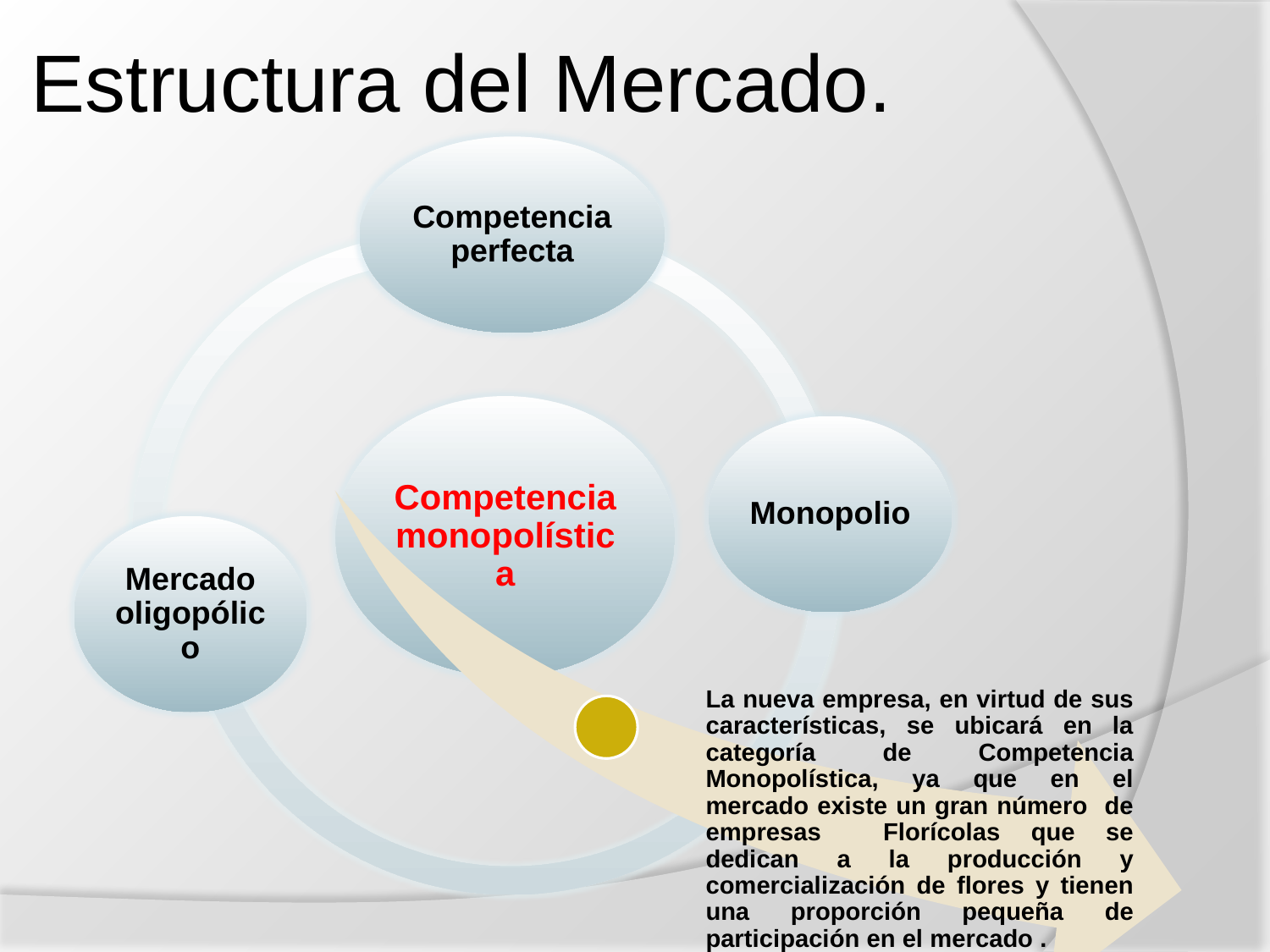

# Estructura del Mercado.
Competencia monopolística
Competencia perfecta
Monopolio
Mercado oligopólico

La nueva empresa, en virtud de sus características, se ubicará en la categoría de Competencia Monopolística, ya que en el mercado existe un gran número  de empresas  Florícolas que se dedican a la producción y comercialización de flores y tienen una proporción pequeña de participación en el mercado .